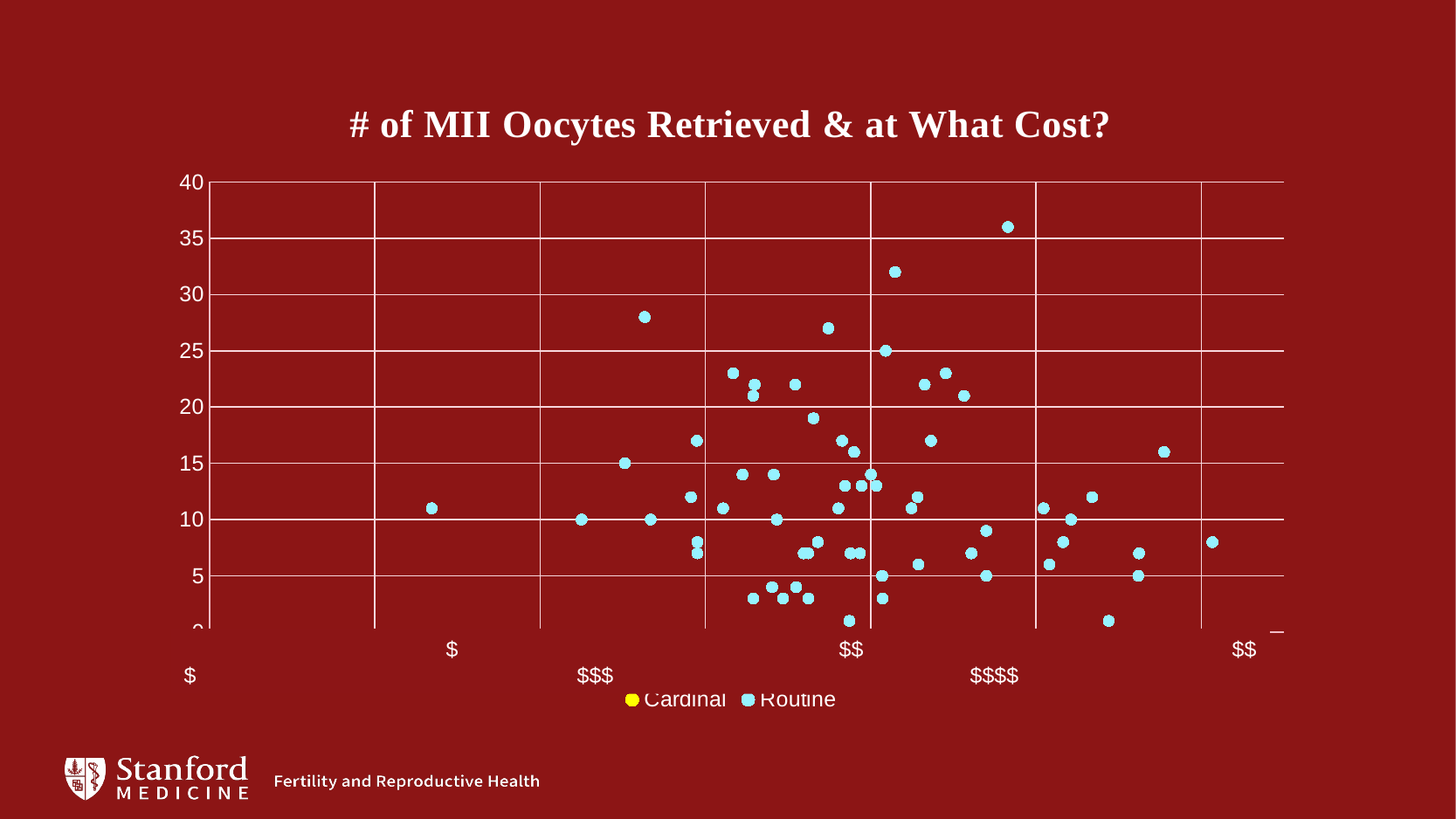

### Chart: # of MII Oocytes Retrieved & at What Cost?

| Category |  |  |
|---|---|---|
		$			$$			$$$			$$$			$$$$